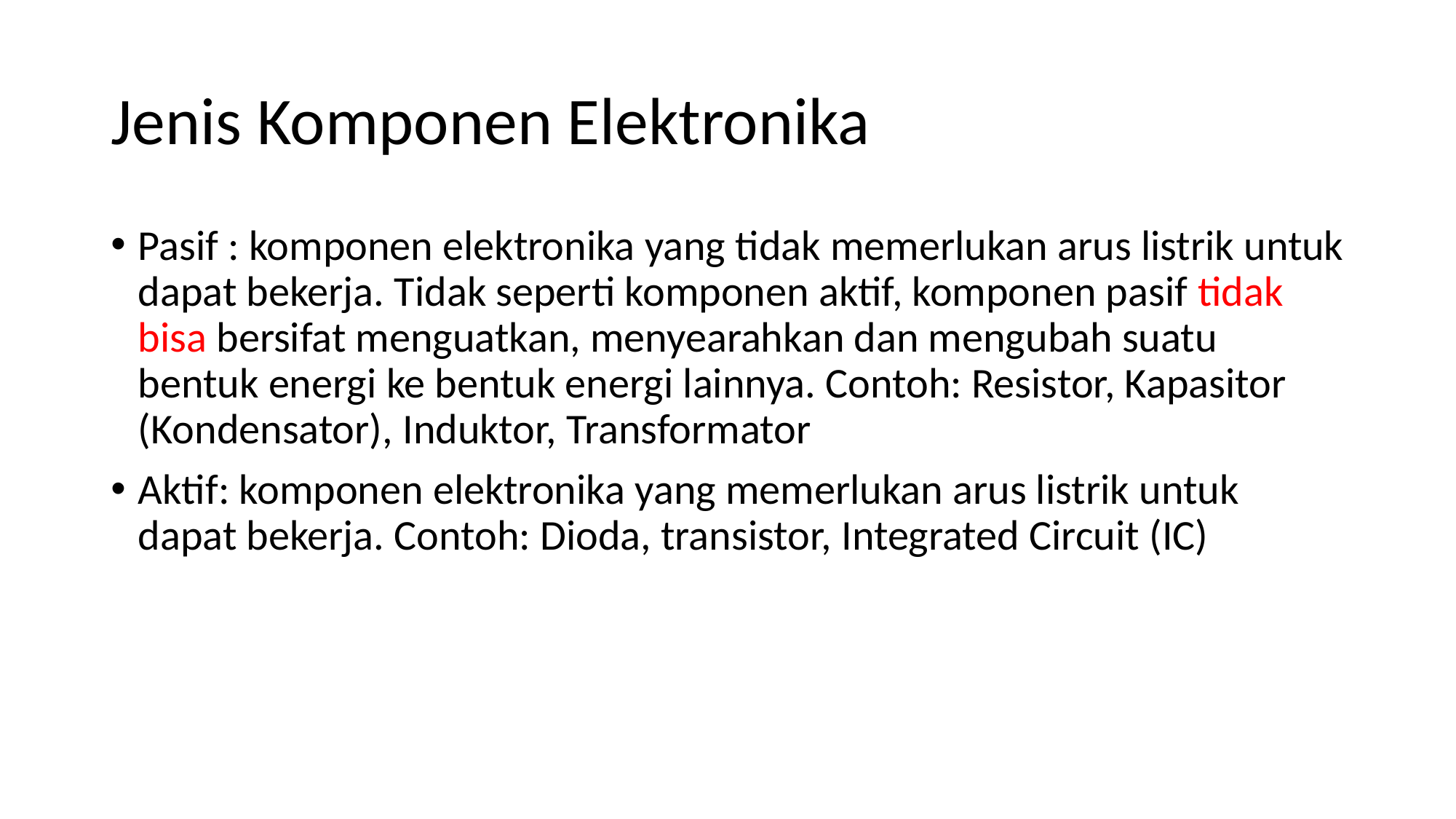

# Jenis Komponen Elektronika
Pasif : komponen elektronika yang tidak memerlukan arus listrik untuk dapat bekerja. Tidak seperti komponen aktif, komponen pasif tidak bisa bersifat menguatkan, menyearahkan dan mengubah suatu bentuk energi ke bentuk energi lainnya. Contoh: Resistor, Kapasitor (Kondensator), Induktor, Transformator
Aktif: komponen elektronika yang memerlukan arus listrik untuk dapat bekerja. Contoh: Dioda, transistor, Integrated Circuit (IC)